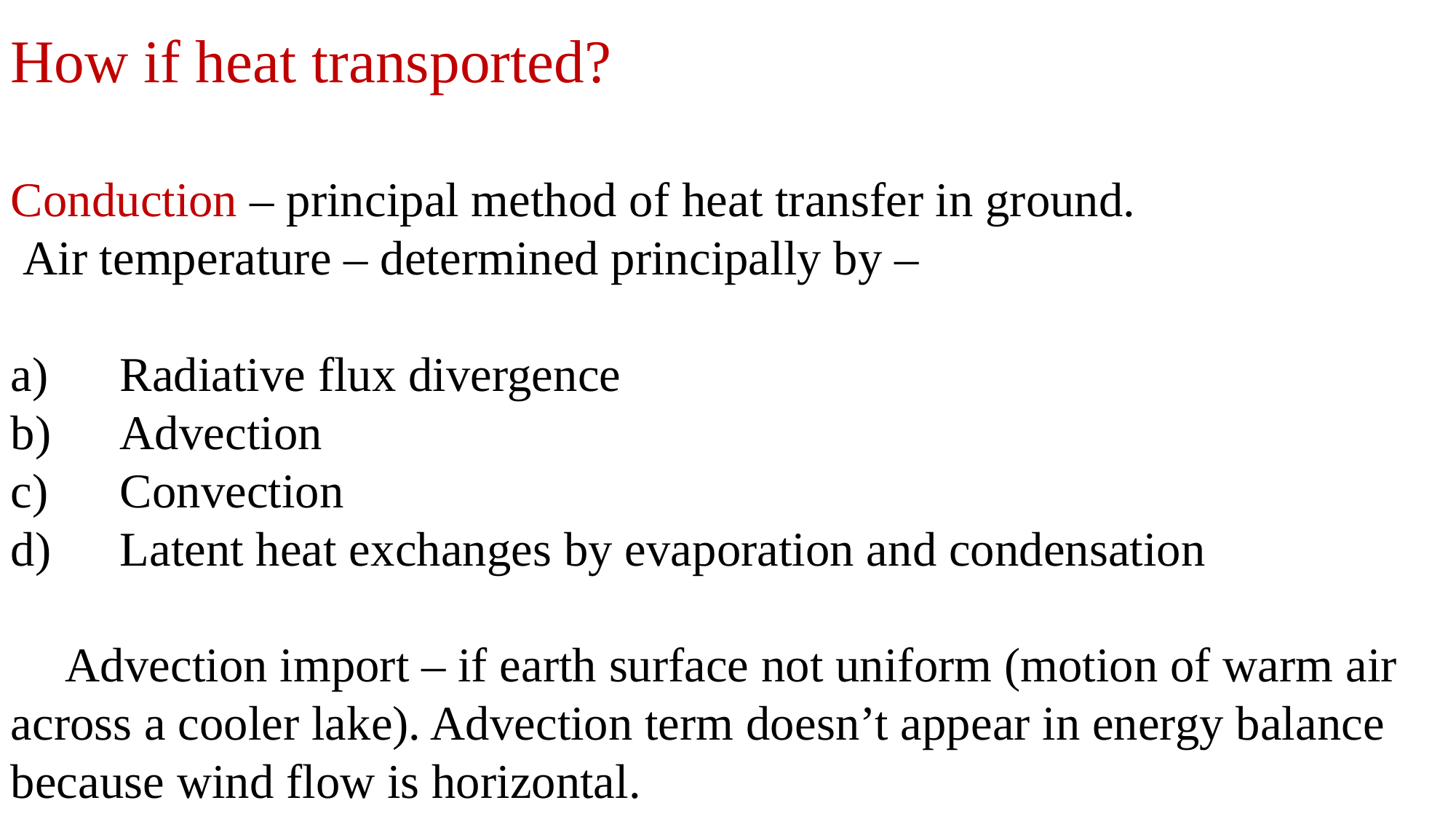

How if heat transported?

Conduction – principal method of heat transfer in ground.
 Air temperature – determined principally by –

a)	Radiative flux divergence
b)	Advection
c)	Convection
d)	Latent heat exchanges by evaporation and condensation

Advection import – if earth surface not uniform (motion of warm air across a cooler lake). Advection term doesn’t appear in energy balance because wind flow is horizontal.